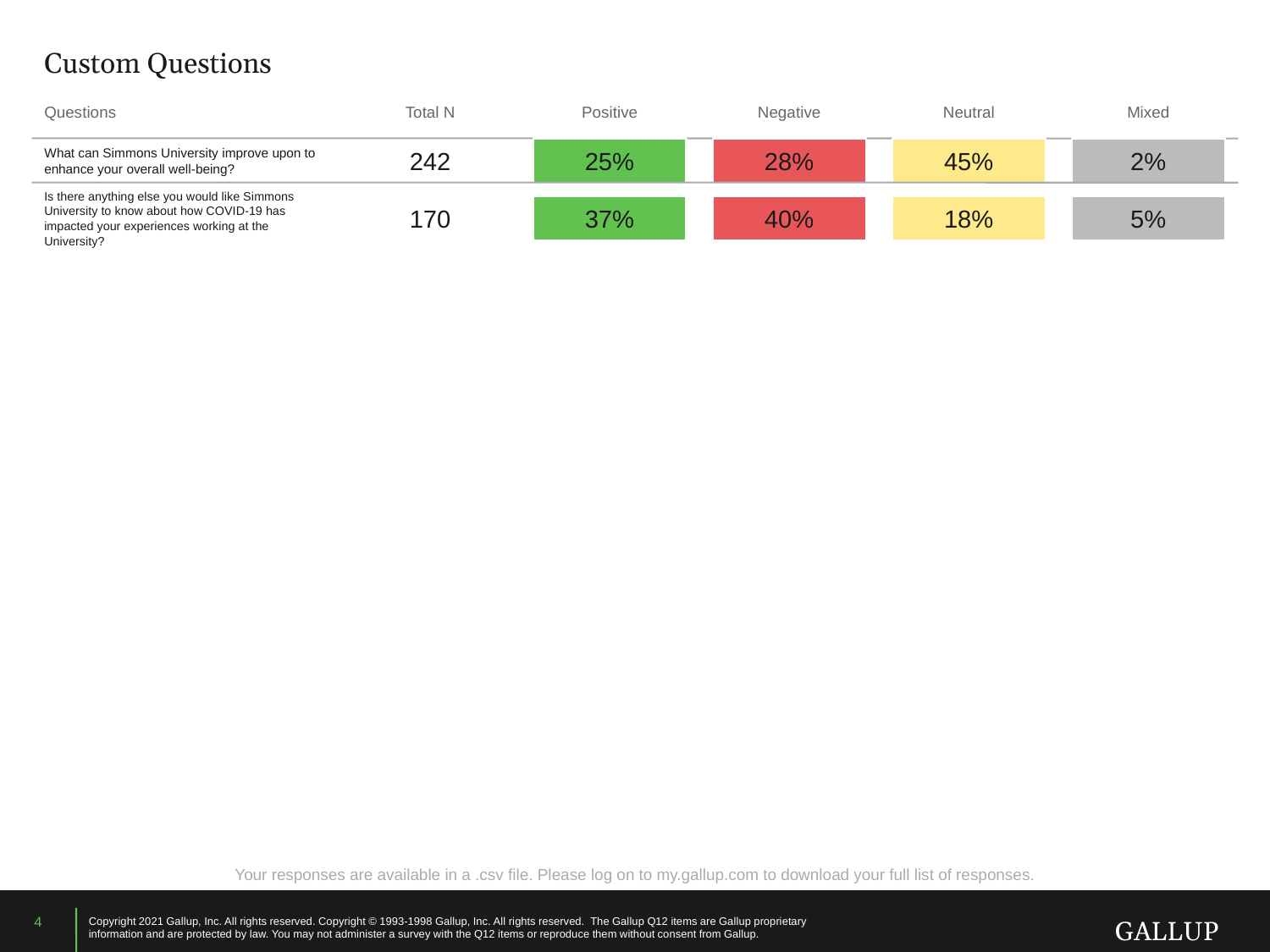

Custom Questions
Questions
Total N
Positive
Negative
Neutral
Mixed

What can Simmons University improve upon to enhance your overall well-being?
242

25%

28%

45%

2%

Is there anything else you would like Simmons University to know about how COVID-19 has impacted your experiences working at the University?
170

37%
40%
18%
5%
Your responses are available in a .csv file. Please log on to my.gallup.com to download your full list of responses.

4

Copyright 2021 Gallup, Inc. All rights reserved. Copyright © 1993-1998 Gallup, Inc. All rights reserved.  The Gallup Q12 items are Gallup proprietary information and are protected by law. You may not administer a survey with the Q12 items or reproduce them without consent from Gallup.
GALLUP